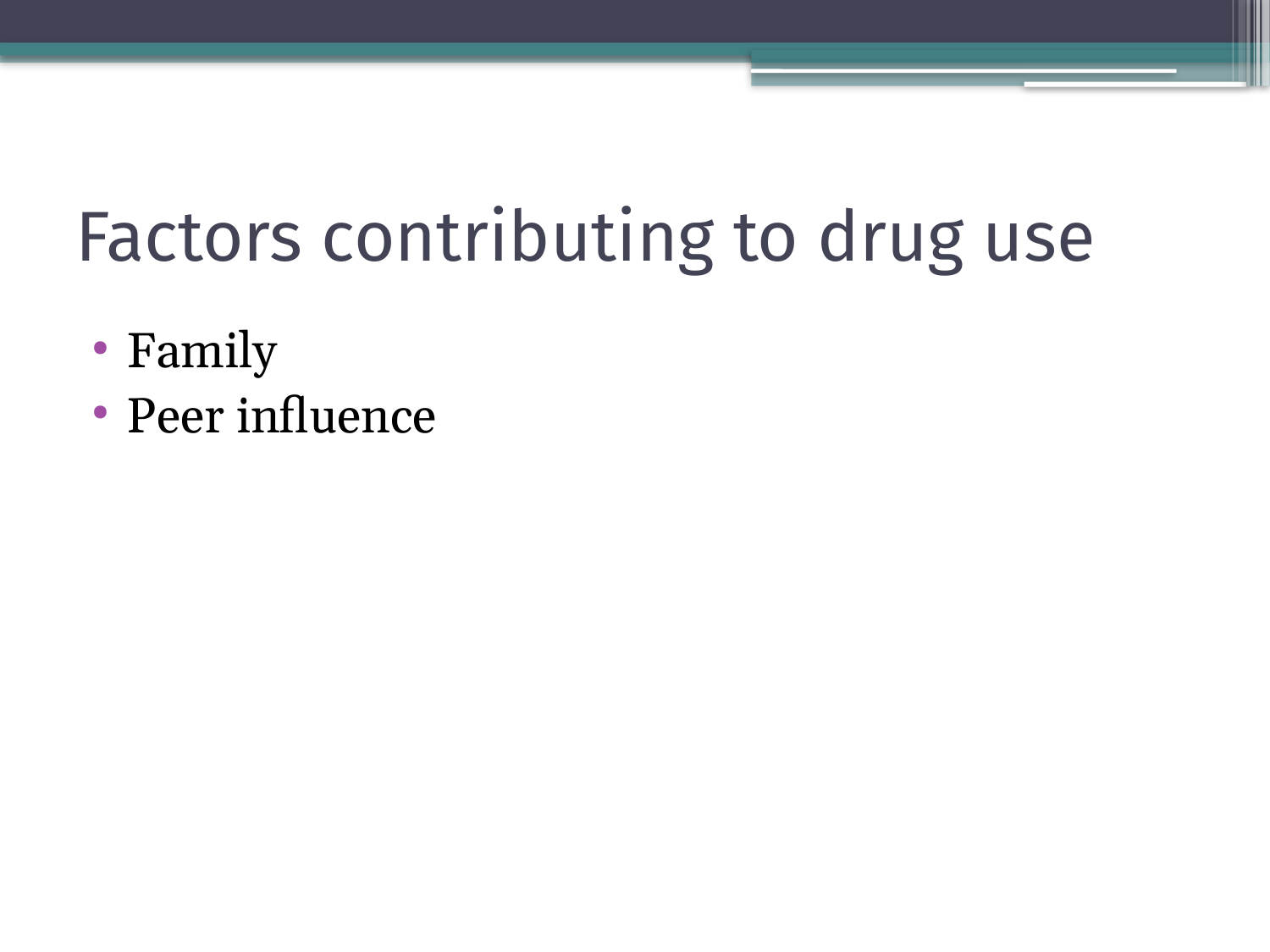

# Factors contributing to drug use
Family
Peer influence